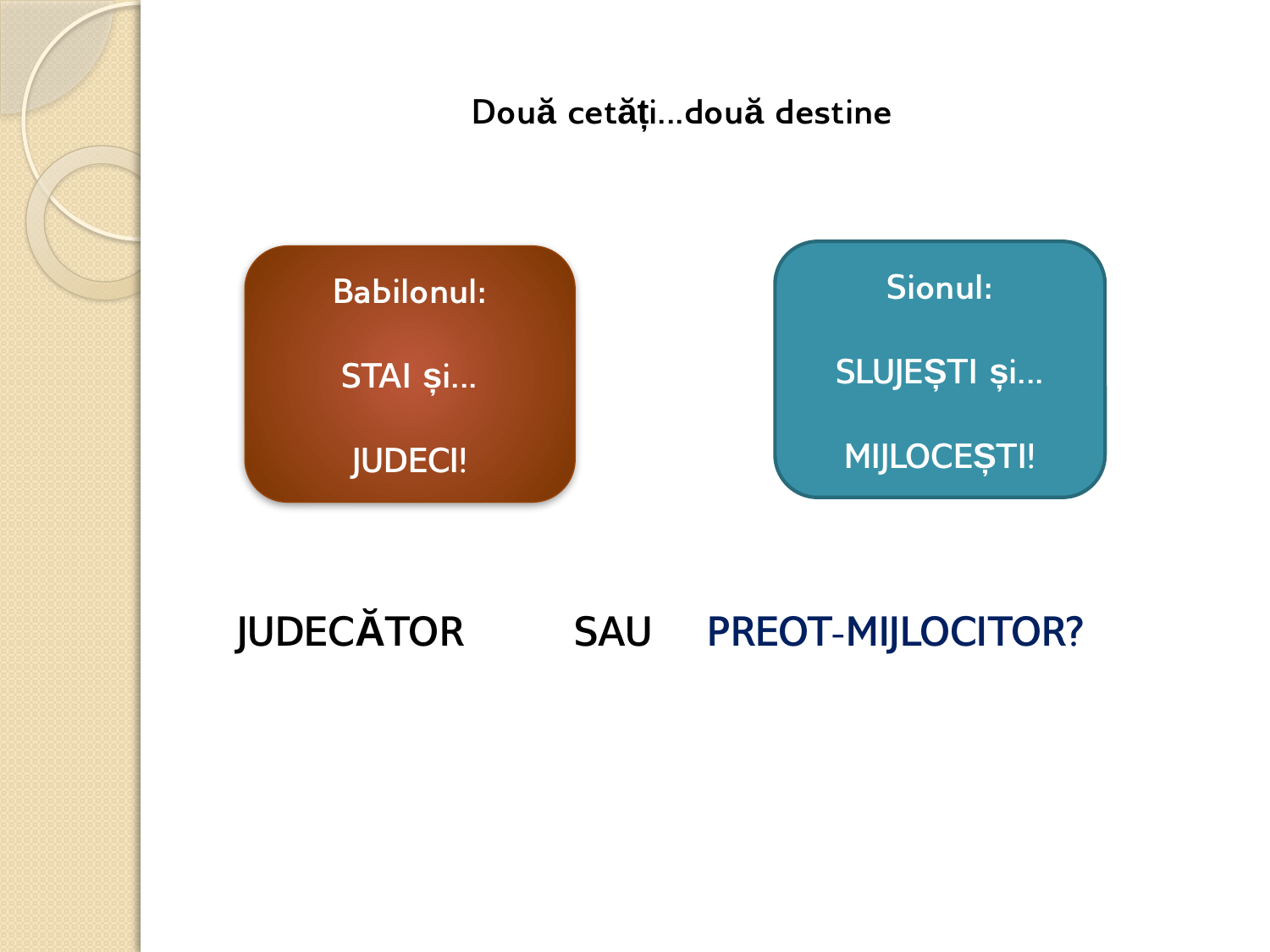

Două cetăți...două destine
Sionul:

SLUJEȘTI și...

MIJLOCEȘTI!
Babilonul:

STAI și...

JUDECI!
JUDECĂTOR        SAU    PREOT-MIJLOCITOR?